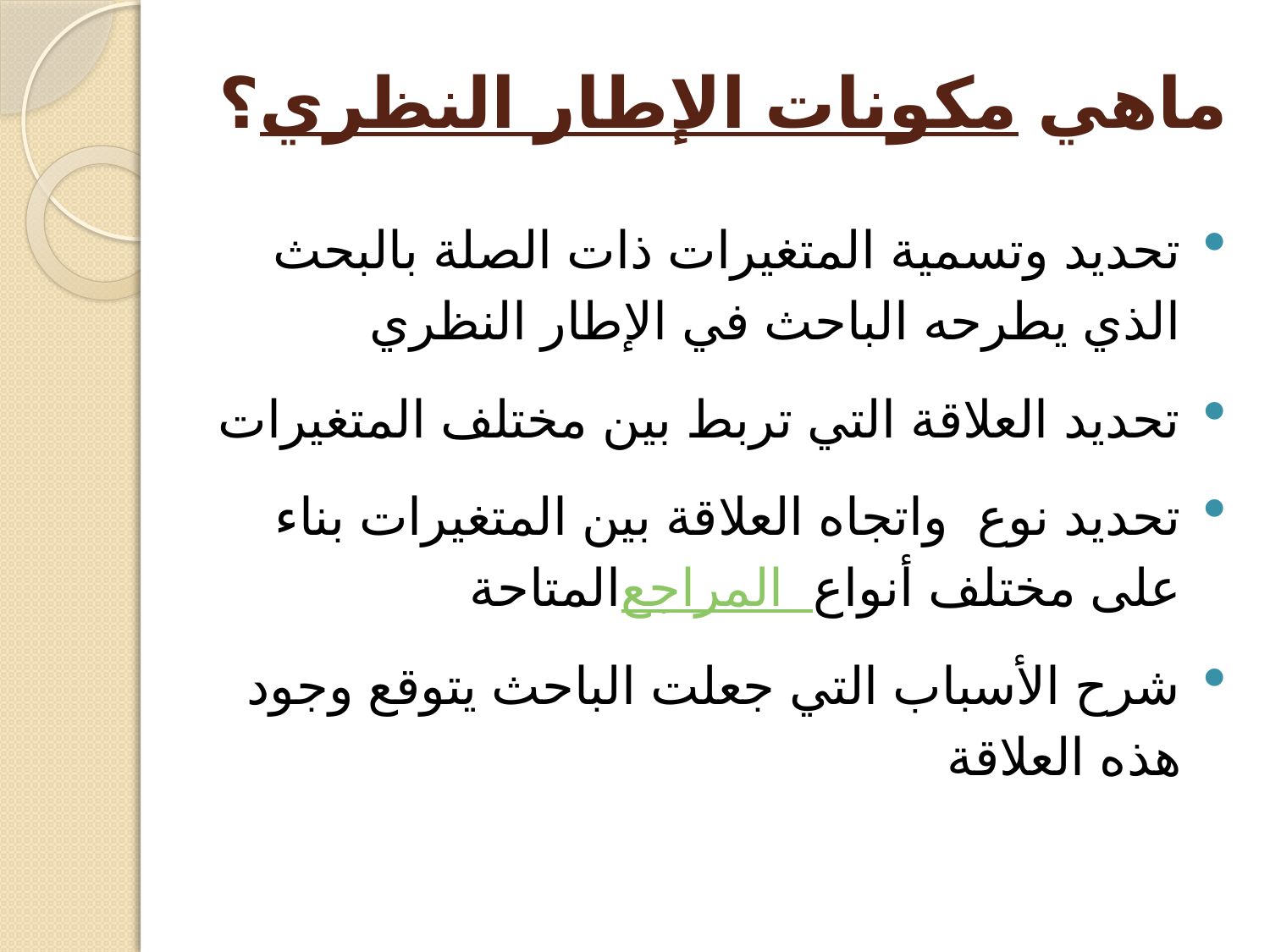

# ماهي مكونات الإطار النظري؟
تحديد وتسمية المتغيرات ذات الصلة بالبحث الذي يطرحه الباحث في الإطار النظري
تحديد العلاقة التي تربط بين مختلف المتغيرات
تحديد نوع  واتجاه العلاقة بين المتغيرات بناء على مختلف أنواع المراجع المتاحة
شرح الأسباب التي جعلت الباحث يتوقع وجود هذه العلاقة